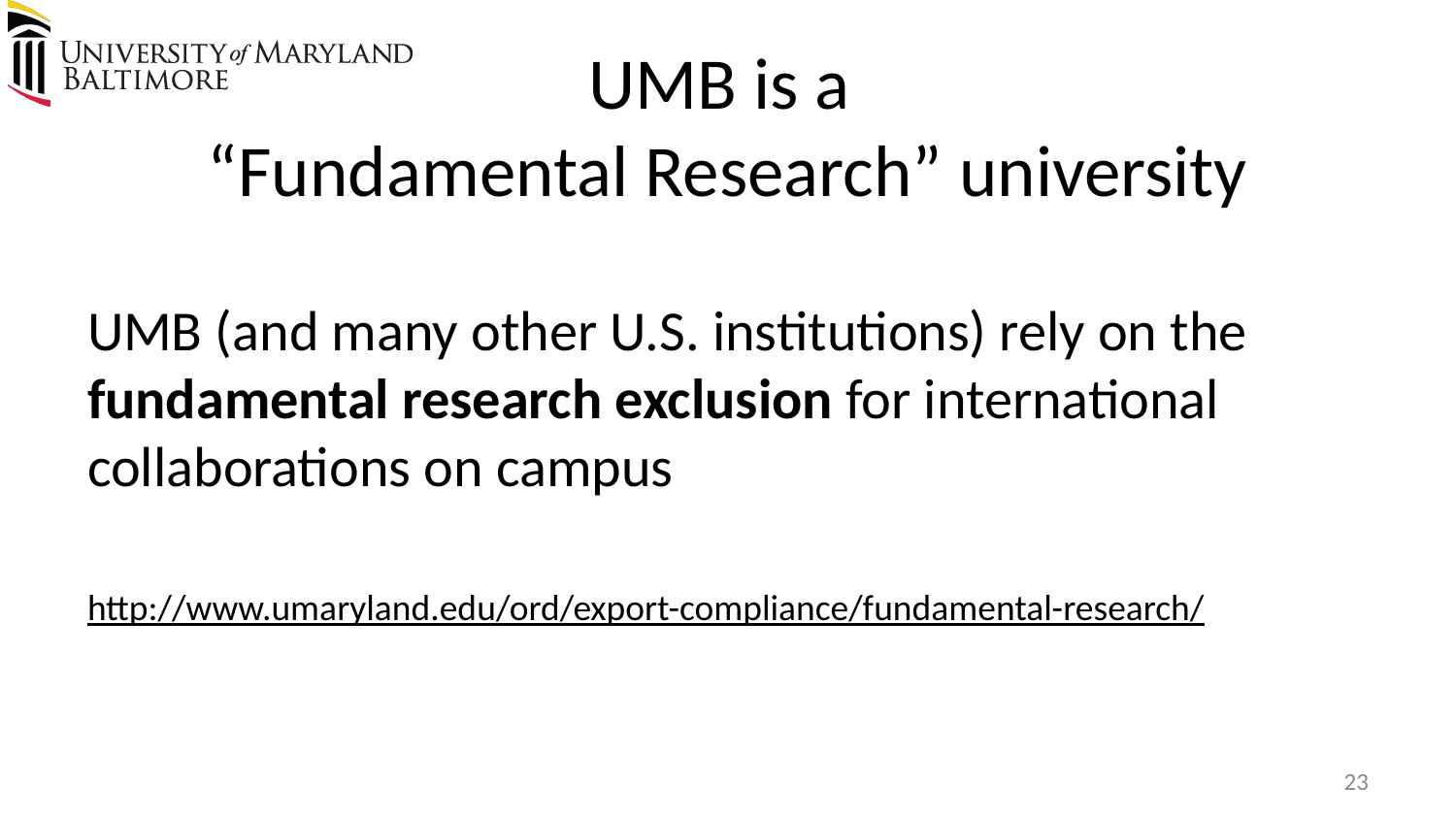

# UMB is a “Fundamental Research” university

UMB (and many other U.S. institutions) rely on the fundamental research exclusion for international collaborations on campus

http://www.umaryland.edu/ord/export-compliance/fundamental-research/
23